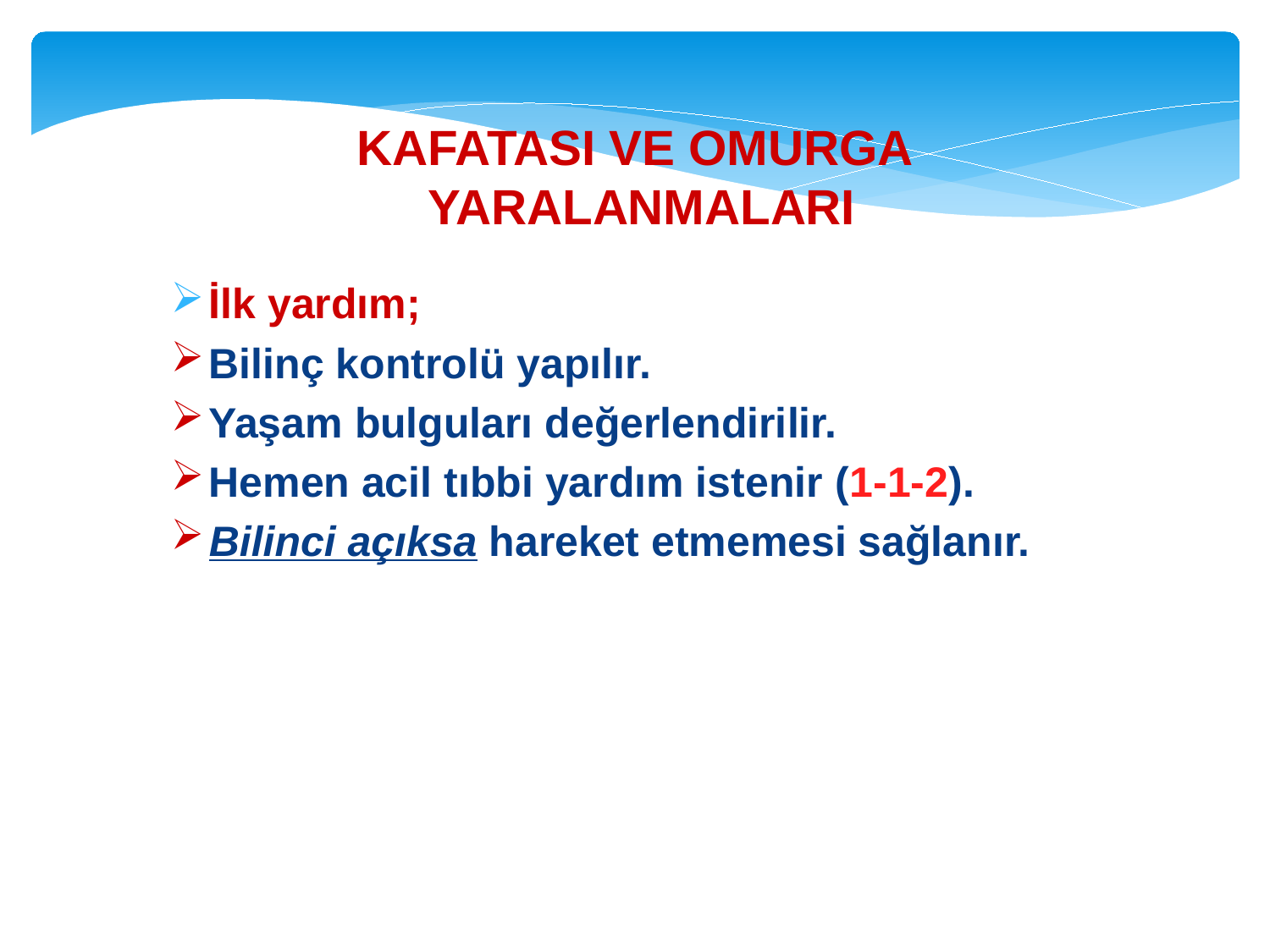

KAFATASI VE OMURGA
 YARALANMALARI
İlk yardım;
Bilinç kontrolü yapılır.
Yaşam bulguları değerlendirilir.
Hemen acil tıbbi yardım istenir (1-1-2).
Bilinci açıksa hareket etmemesi sağlanır.